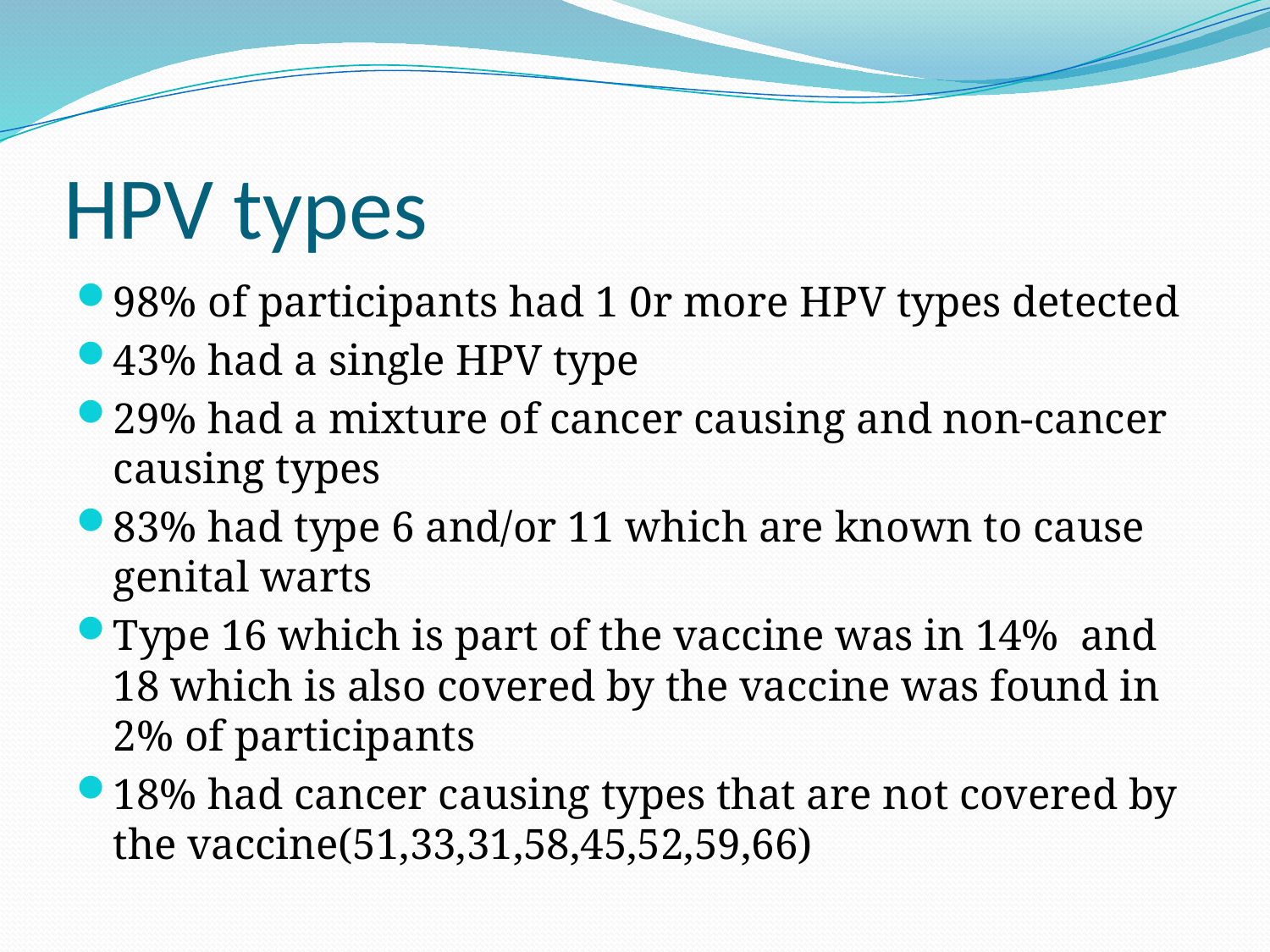

# HPV types
98% of participants had 1 0r more HPV types detected
43% had a single HPV type
29% had a mixture of cancer causing and non-cancer causing types
83% had type 6 and/or 11 which are known to cause genital warts
Type 16 which is part of the vaccine was in 14%  and 18 which is also covered by the vaccine was found in 2% of participants
18% had cancer causing types that are not covered by the vaccine(51,33,31,58,45,52,59,66)